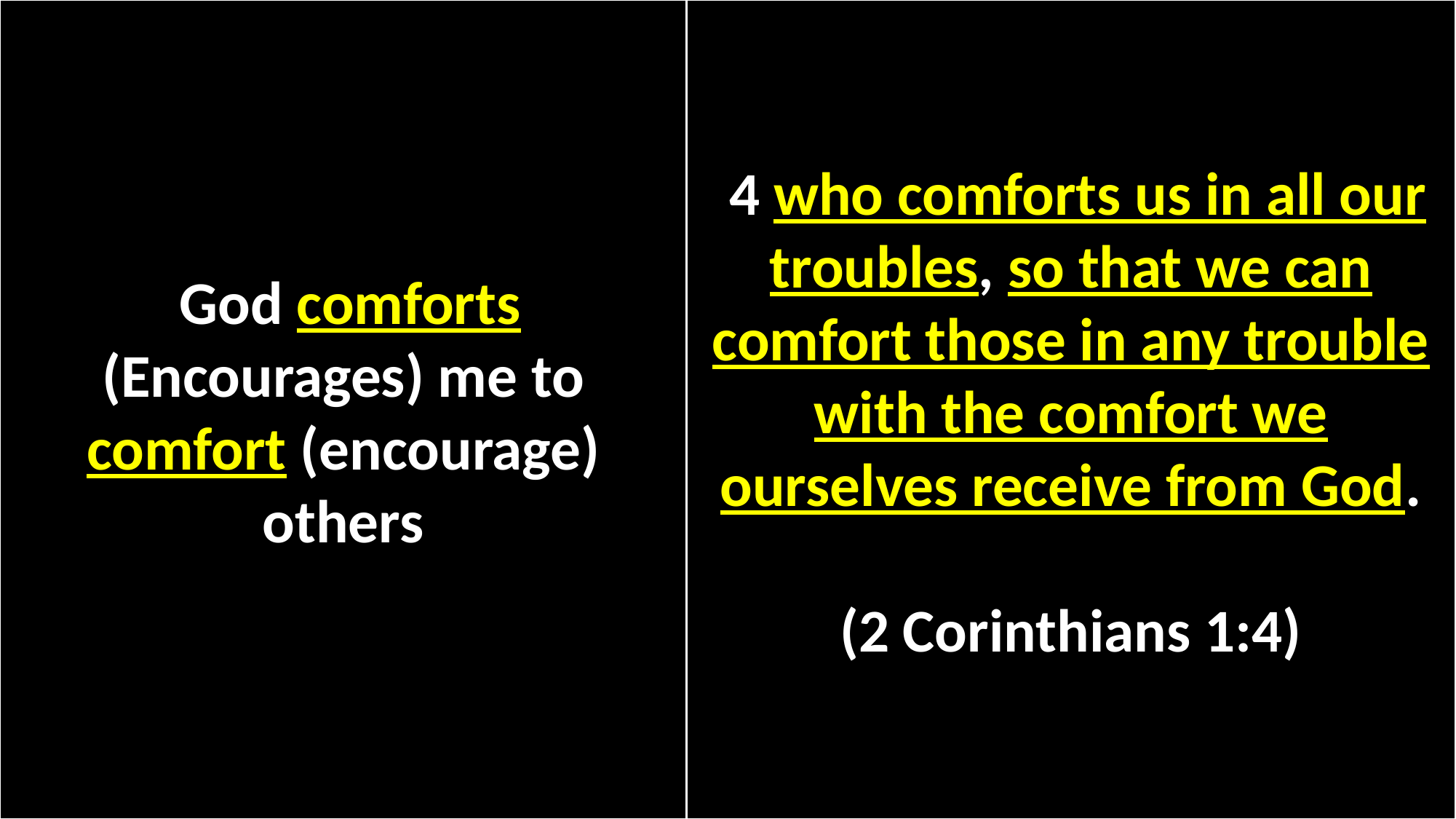

God comforts (Encourages) me to comfort (encourage) others
 4 who comforts us in all our troubles, so that we can comfort those in any trouble with the comfort we ourselves receive from God.

(2 Corinthians 1:4)
#